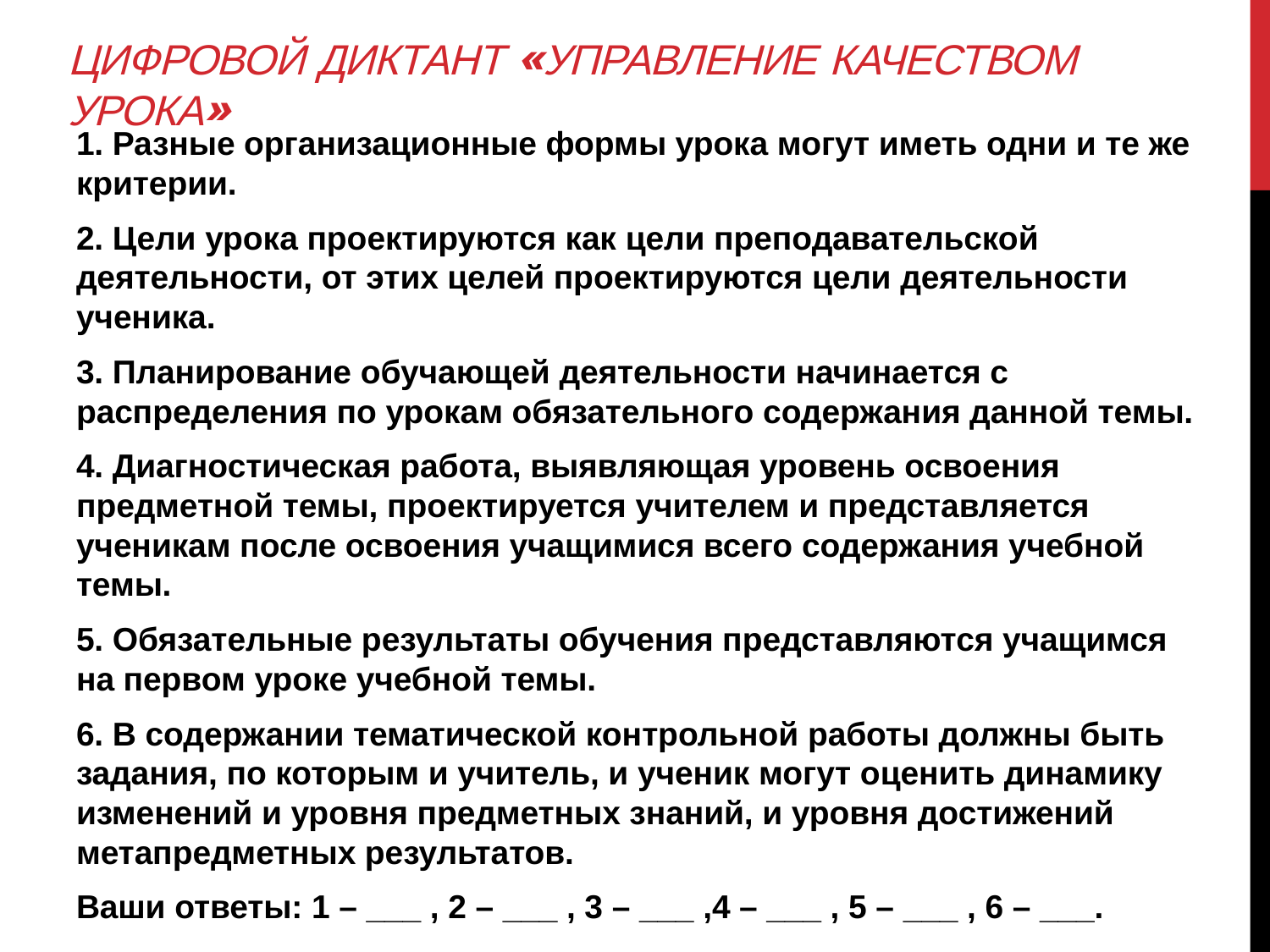

# Цифровой диктант «Управление качеством урока»
1. Разные организационные формы урока могут иметь одни и те же критерии.
2. Цели урока проектируются как цели преподавательской деятельности, от этих целей проектируются цели деятельности ученика.
3. Планирование обучающей деятельности начинается с распределения по урокам обязательного содержания данной темы.
4. Диагностическая работа, выявляющая уровень освоения предметной темы, проектируется учителем и представляется ученикам после освоения учащимися всего содержания учебной темы.
5. Обязательные результаты обучения представляются учащимся на первом уроке учебной темы.
6. В содержании тематической контрольной работы должны быть задания, по которым и учитель, и ученик могут оценить динамику изменений и уровня предметных знаний, и уровня достижений метапредметных результатов.
Ваши ответы: 1 – ___ , 2 – ___ , 3 – ___ ,4 – ___ , 5 – ___ , 6 – ___.